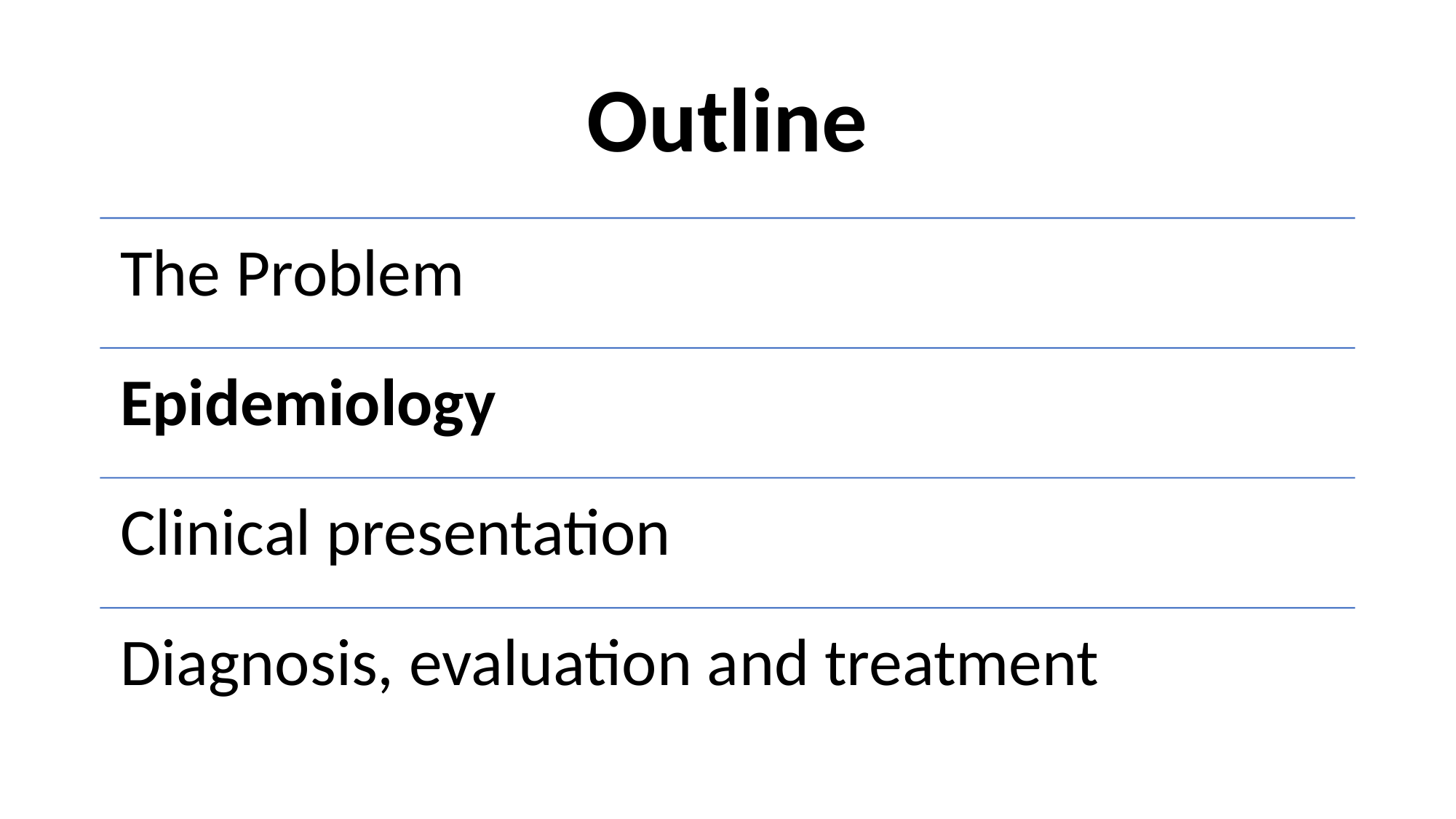

# Outline
The Problem
Epidemiology
Clinical presentation
Diagnosis, evaluation and treatment